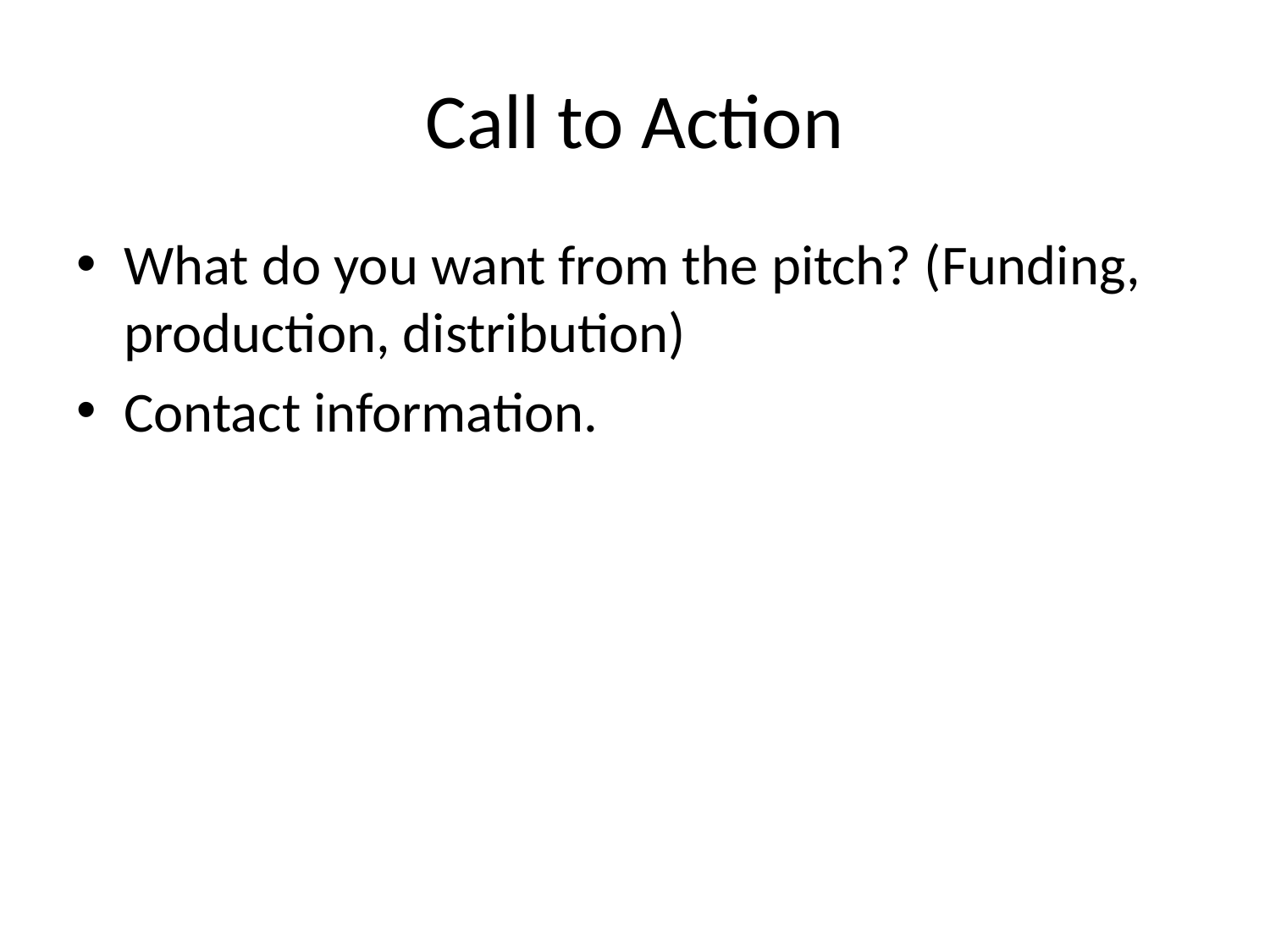

# Call to Action
What do you want from the pitch? (Funding, production, distribution)
Contact information.